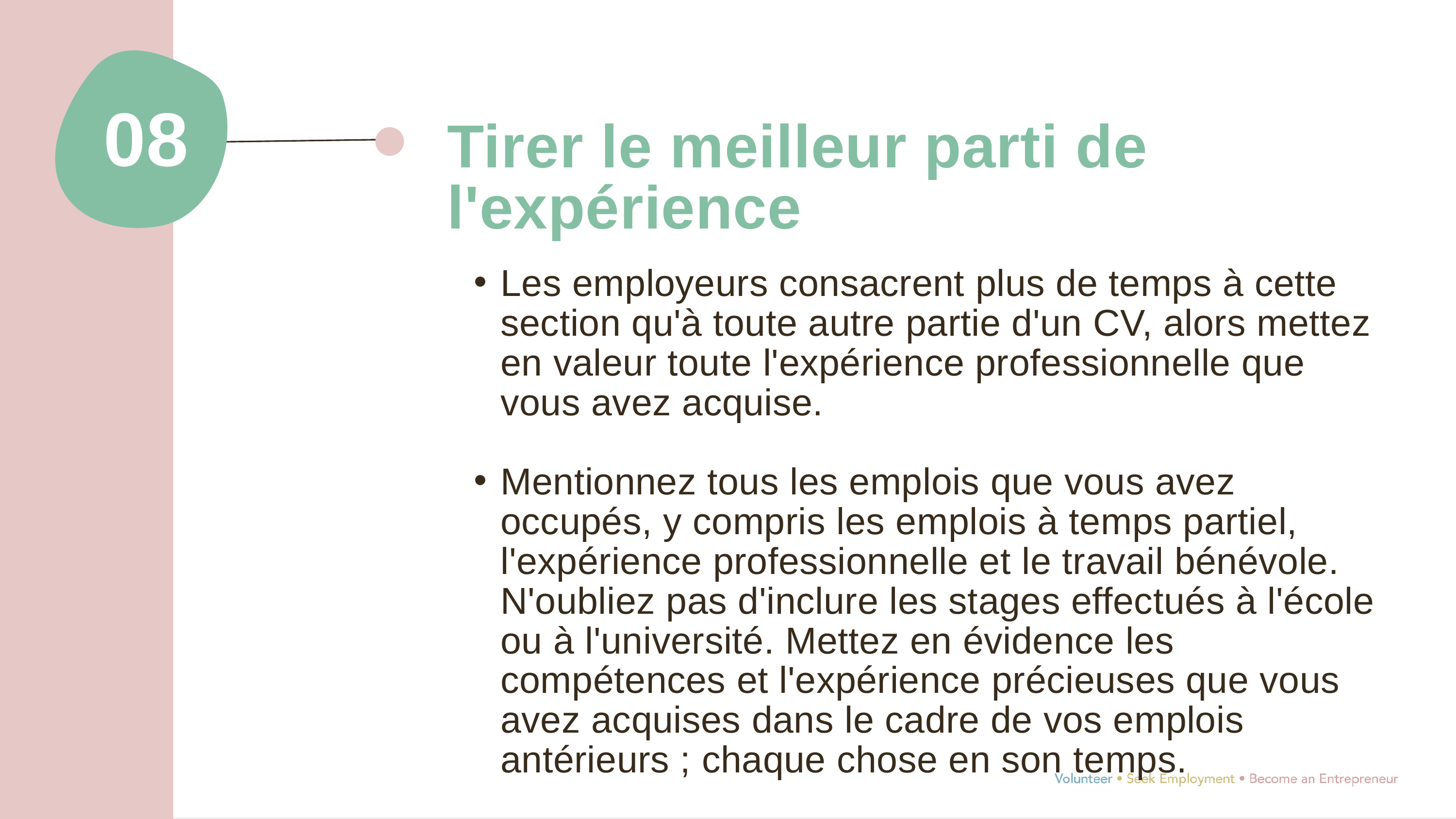

08
Tirer le meilleur parti de l'expérience

Les employeurs consacrent plus de temps à cette section qu'à toute autre partie d'un CV, alors mettez en valeur toute l'expérience professionnelle que vous avez acquise.

Mentionnez tous les emplois que vous avez occupés, y compris les emplois à temps partiel, l'expérience professionnelle et le travail bénévole. N'oubliez pas d'inclure les stages effectués à l'école ou à l'université. Mettez en évidence les compétences et l'expérience précieuses que vous avez acquises dans le cadre de vos emplois antérieurs ; chaque chose en son temps.